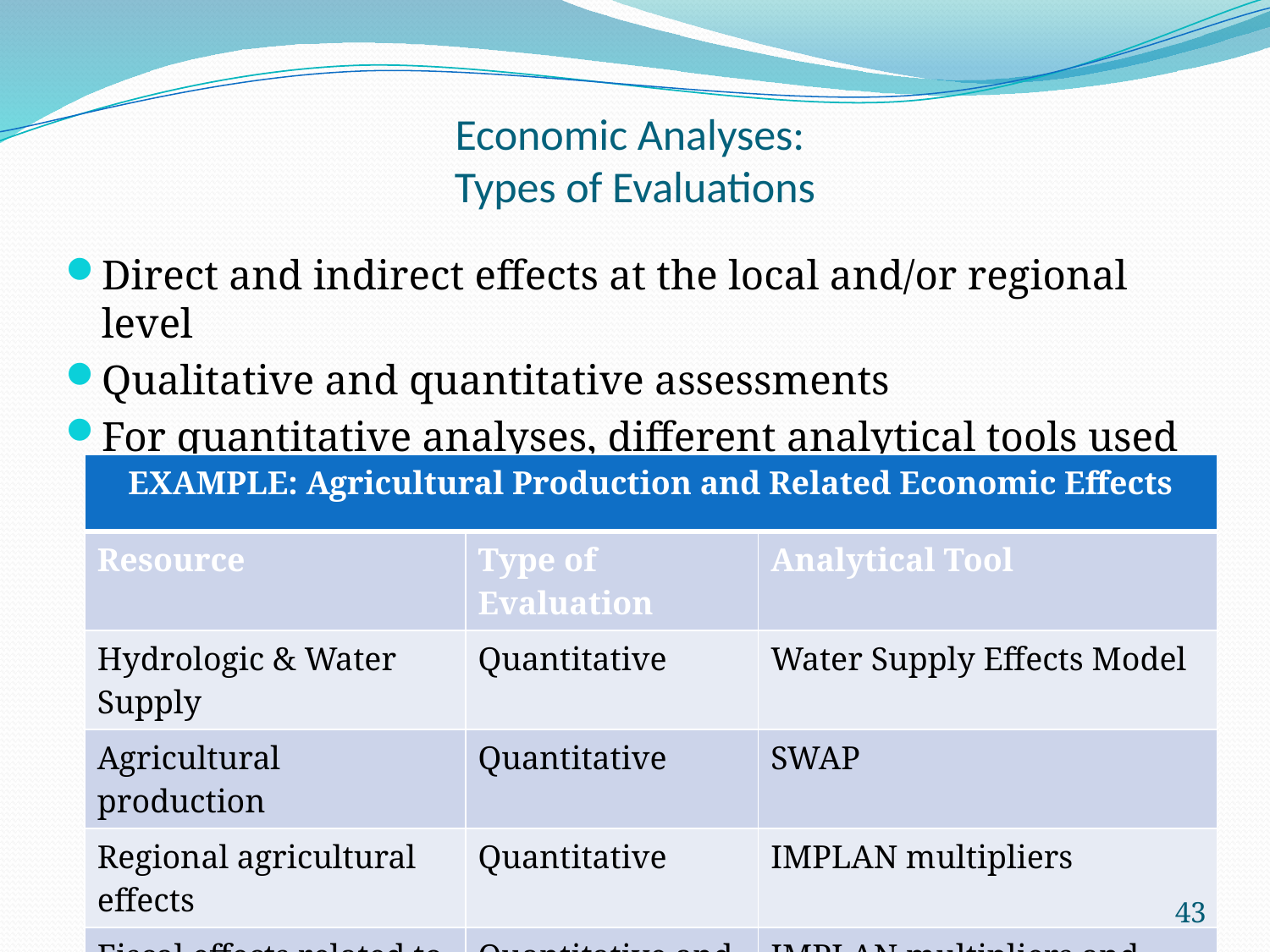

# Economic Analyses: Types of Evaluations
Direct and indirect effects at the local and/or regional level
Qualitative and quantitative assessments
For quantitative analyses, different analytical tools used
| EXAMPLE: Agricultural Production and Related Economic Effects |  |  |
| --- | --- | --- |
| Resource | Type of Evaluation | Analytical Tool |
| Hydrologic & Water Supply | Quantitative | Water Supply Effects Model |
| Agricultural production | Quantitative | SWAP |
| Regional agricultural effects | Quantitative | IMPLAN multipliers |
| Fiscal effects related to agriculture | Quantitative and Qualitative | IMPLAN multipliers and data from three county region |
43